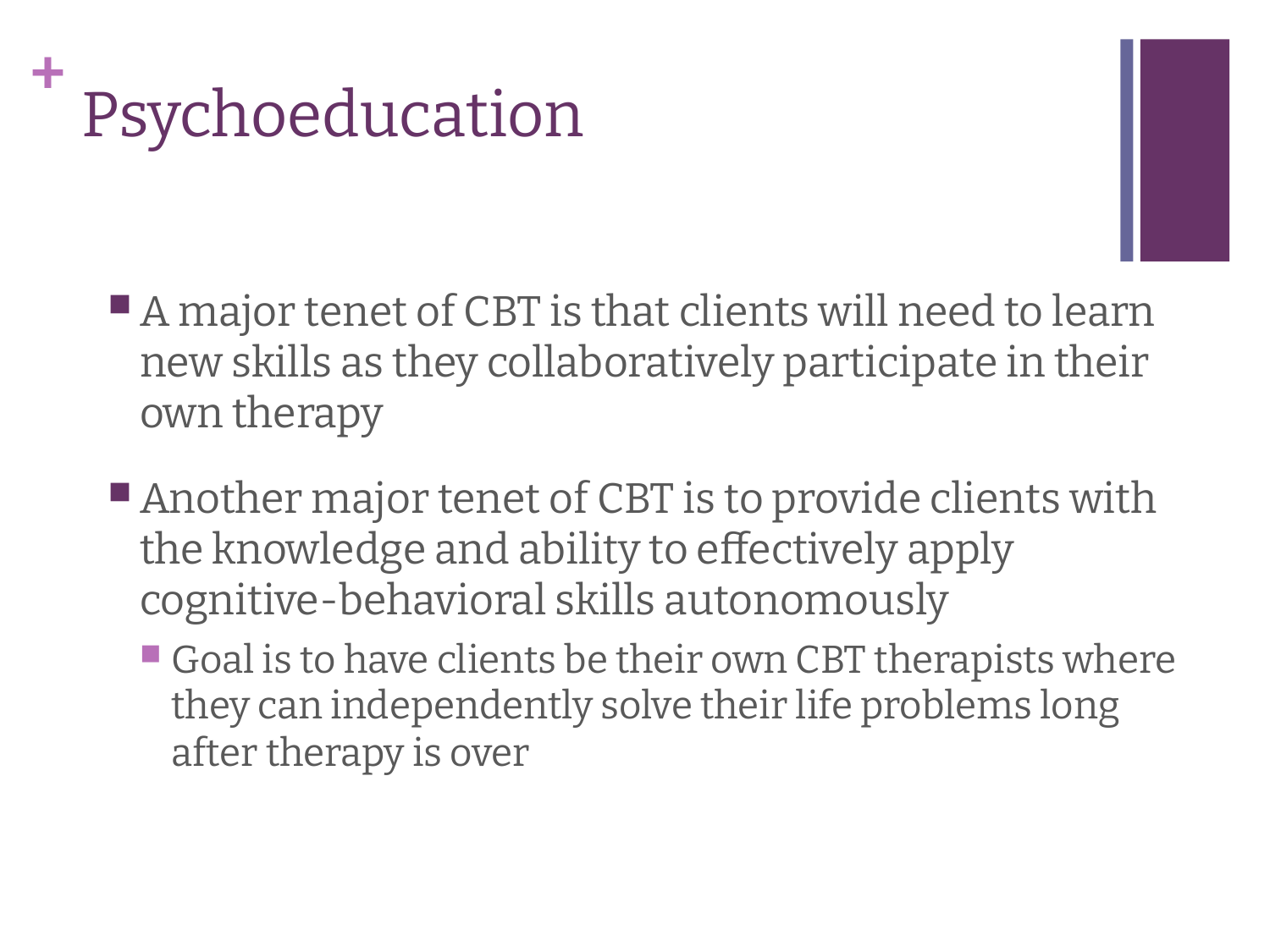

# Psychoeducation
A major tenet of CBT is that clients will need to learn new skills as they collaboratively participate in their own therapy
Another major tenet of CBT is to provide clients with the knowledge and ability to effectively apply cognitive-behavioral skills autonomously
Goal is to have clients be their own CBT therapists where they can independently solve their life problems long after therapy is over